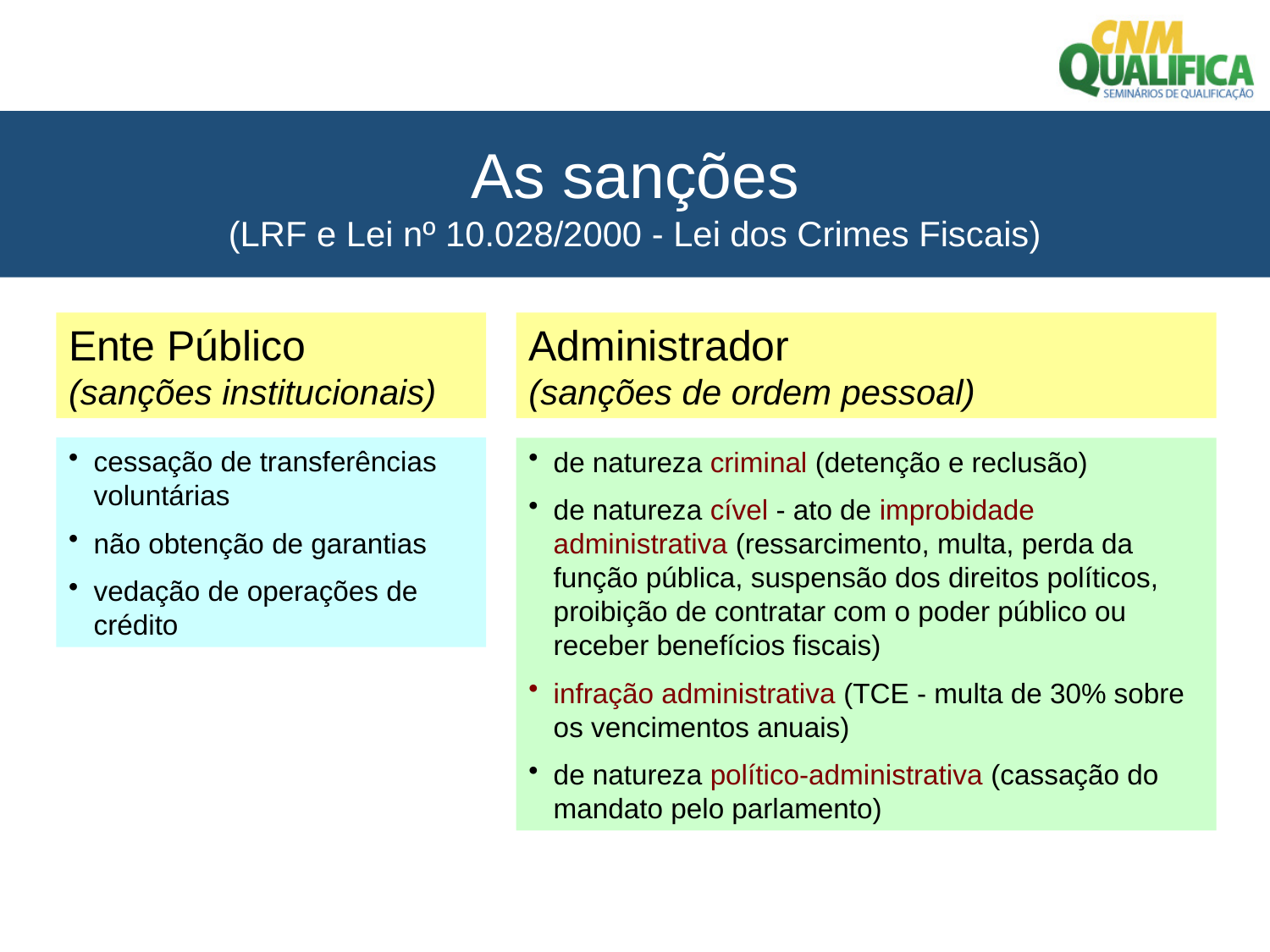

As sanções
(LRF e Lei nº 10.028/2000 - Lei dos Crimes Fiscais)
Ente Público
(sanções institucionais)
Administrador
(sanções de ordem pessoal)
cessação de transferências voluntárias
não obtenção de garantias
vedação de operações de crédito
de natureza criminal (detenção e reclusão)
de natureza cível - ato de improbidade administrativa (ressarcimento, multa, perda da função pública, suspensão dos direitos políticos, proibição de contratar com o poder público ou receber benefícios fiscais)
infração administrativa (TCE - multa de 30% sobre os vencimentos anuais)
de natureza político-administrativa (cassação do mandato pelo parlamento)